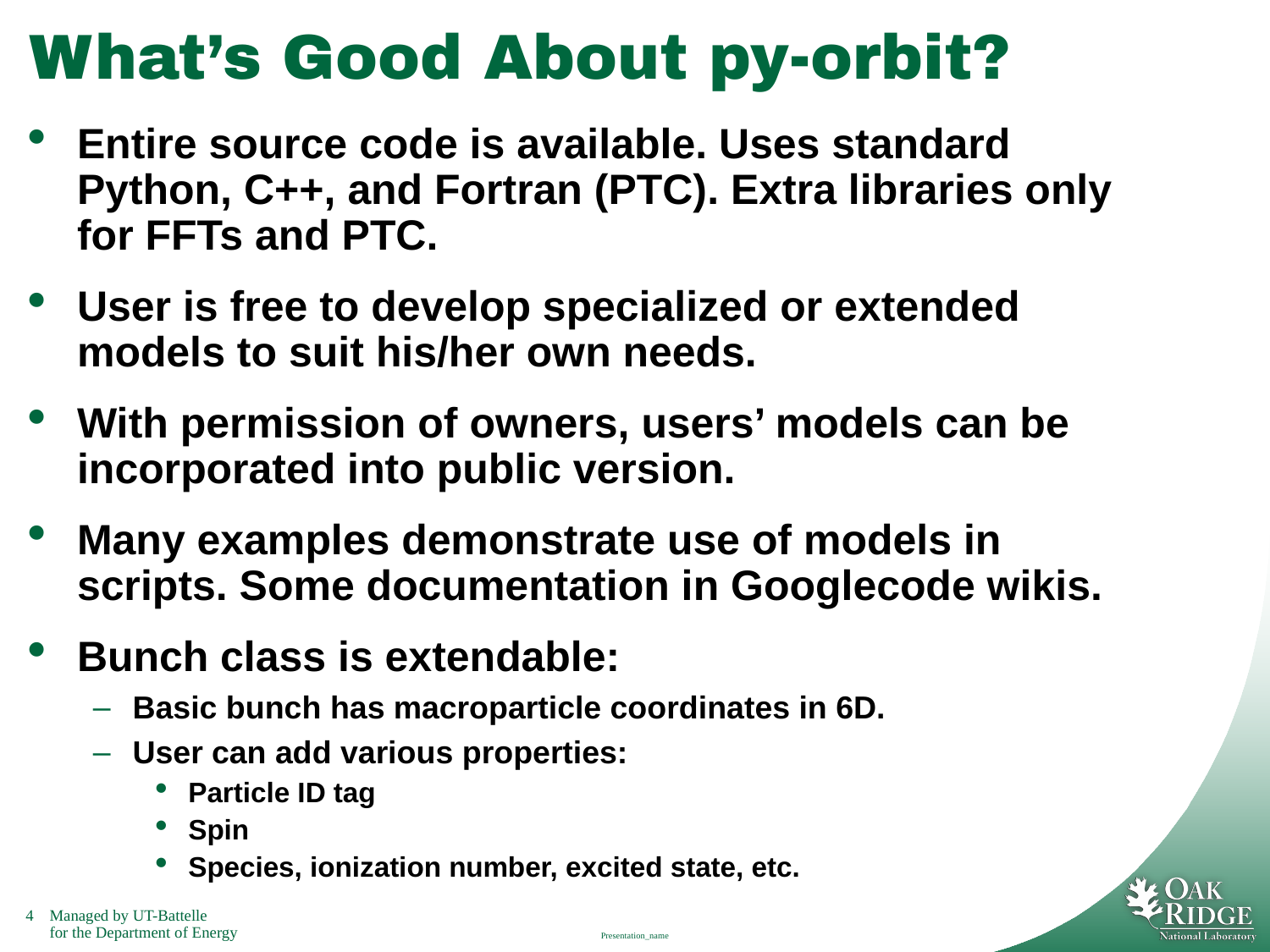

# What’s Good About py-orbit?
Entire source code is available. Uses standard Python, C++, and Fortran (PTC). Extra libraries only for FFTs and PTC.
User is free to develop specialized or extended models to suit his/her own needs.
With permission of owners, users’ models can be incorporated into public version.
Many examples demonstrate use of models in scripts. Some documentation in Googlecode wikis.
Bunch class is extendable:
Basic bunch has macroparticle coordinates in 6D.
User can add various properties:
Particle ID tag
Spin
Species, ionization number, excited state, etc.

Presentation_name